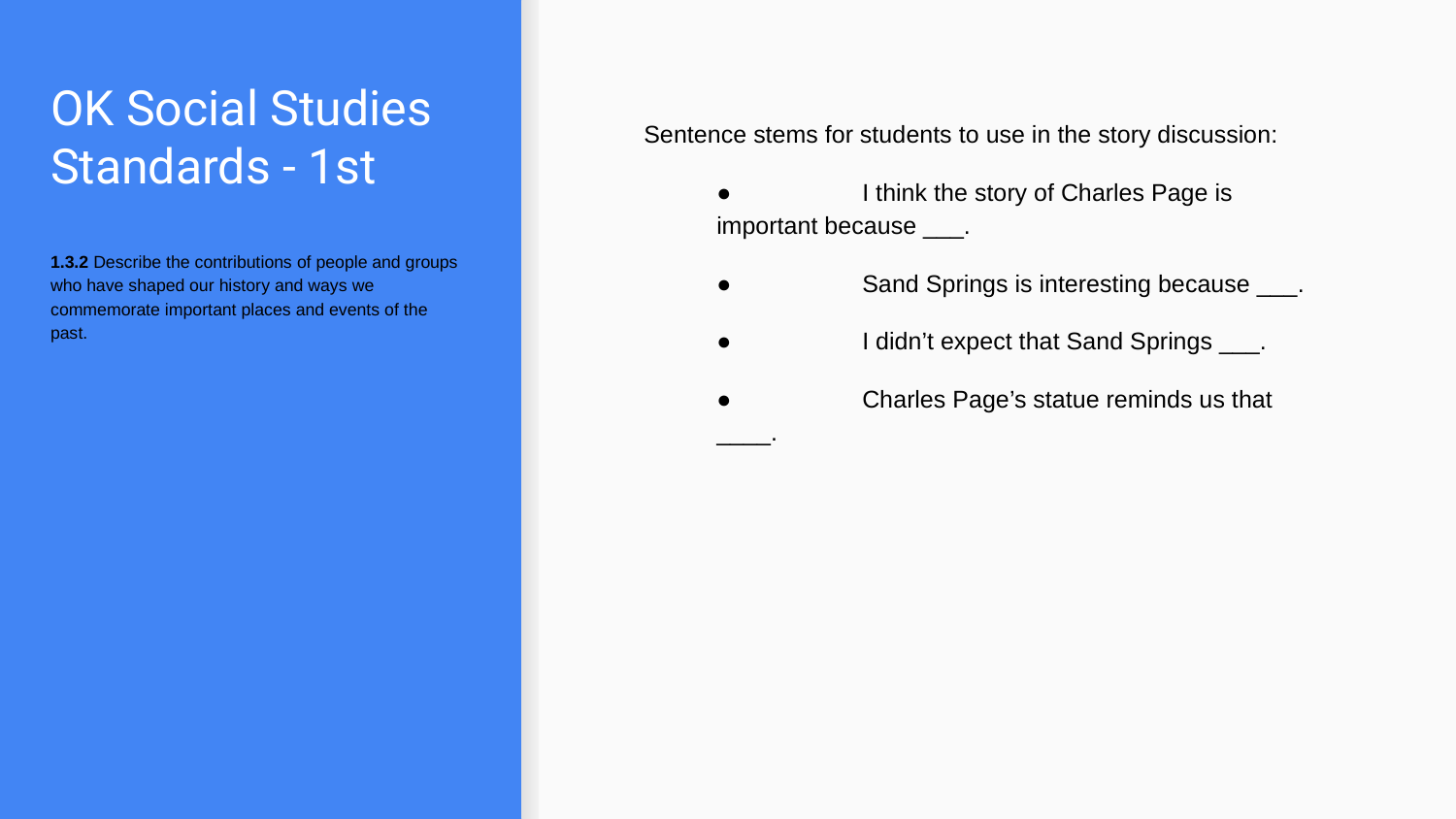

# OK Social Studies Standards - 1st
Sentence stems for students to use in the story discussion:
●  	I think the story of Charles Page is important because ___.
●  	Sand Springs is interesting because ___.
●  	I didn’t expect that Sand Springs ___.
●  	Charles Page’s statue reminds us that  ____.

1.3.2 Describe the contributions of people and groups who have shaped our history and ways we commemorate important places and events of the past.